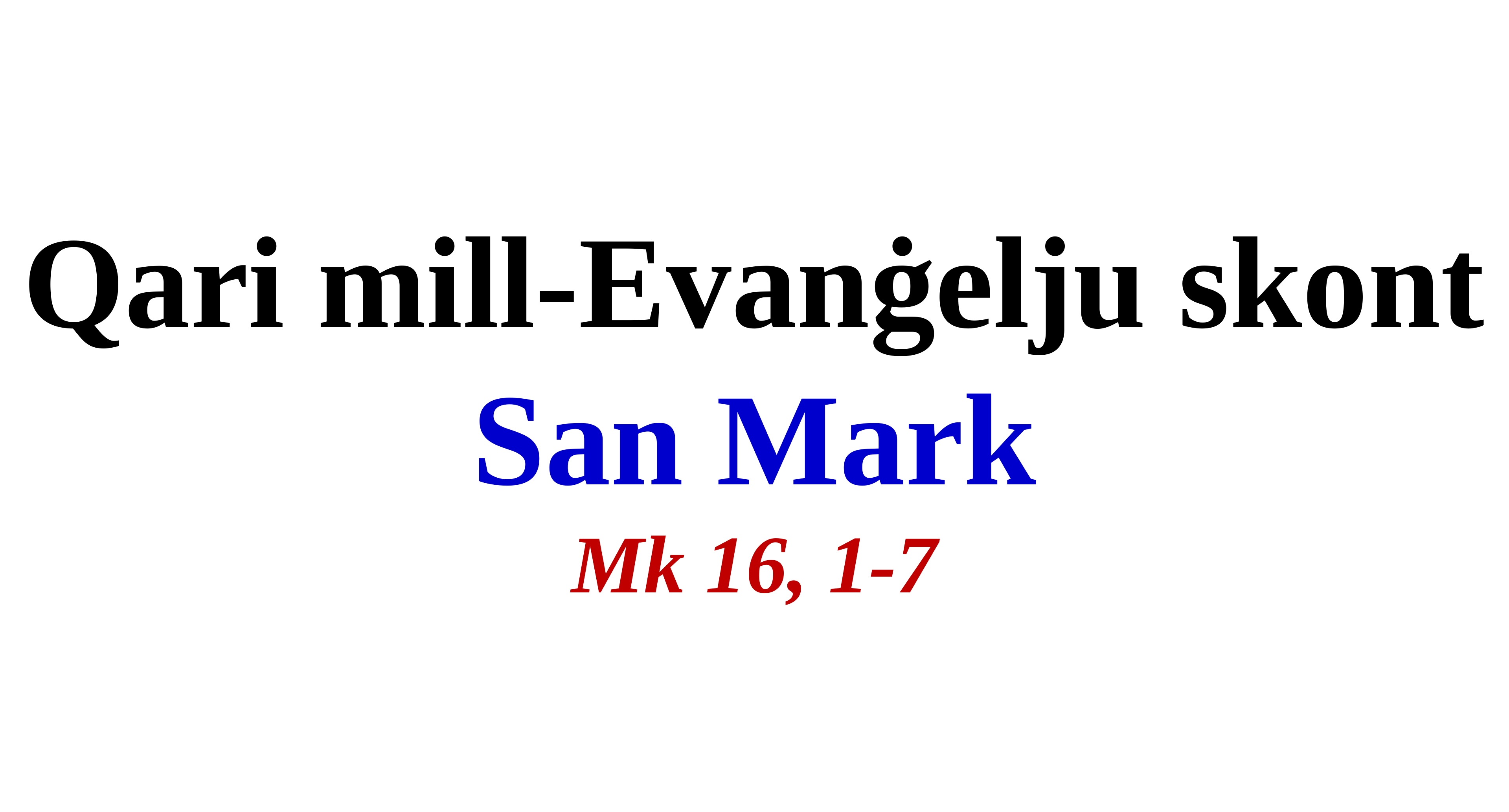

Qari mill-Evanġelju skont
San Mark
Mk 16, 1-7